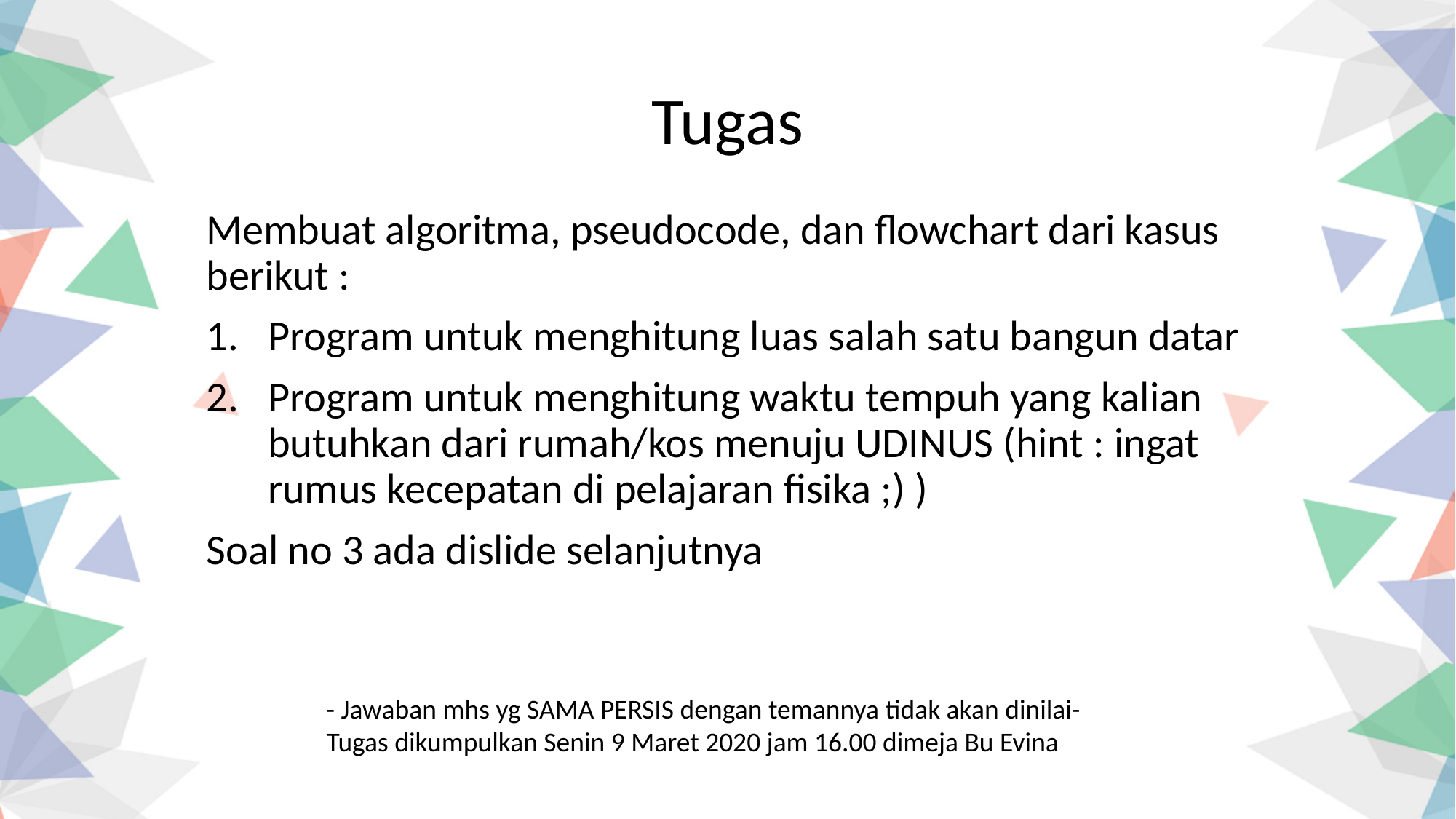

# Tugas
Membuat algoritma, pseudocode, dan flowchart dari kasus berikut :
Program untuk menghitung luas salah satu bangun datar
Program untuk menghitung waktu tempuh yang kalian butuhkan dari rumah/kos menuju UDINUS (hint : ingat rumus kecepatan di pelajaran fisika ;) )
Soal no 3 ada dislide selanjutnya

- Jawaban mhs yg SAMA PERSIS dengan temannya tidak akan dinilai-
Tugas dikumpulkan Senin 9 Maret 2020 jam 16.00 dimeja Bu Evina